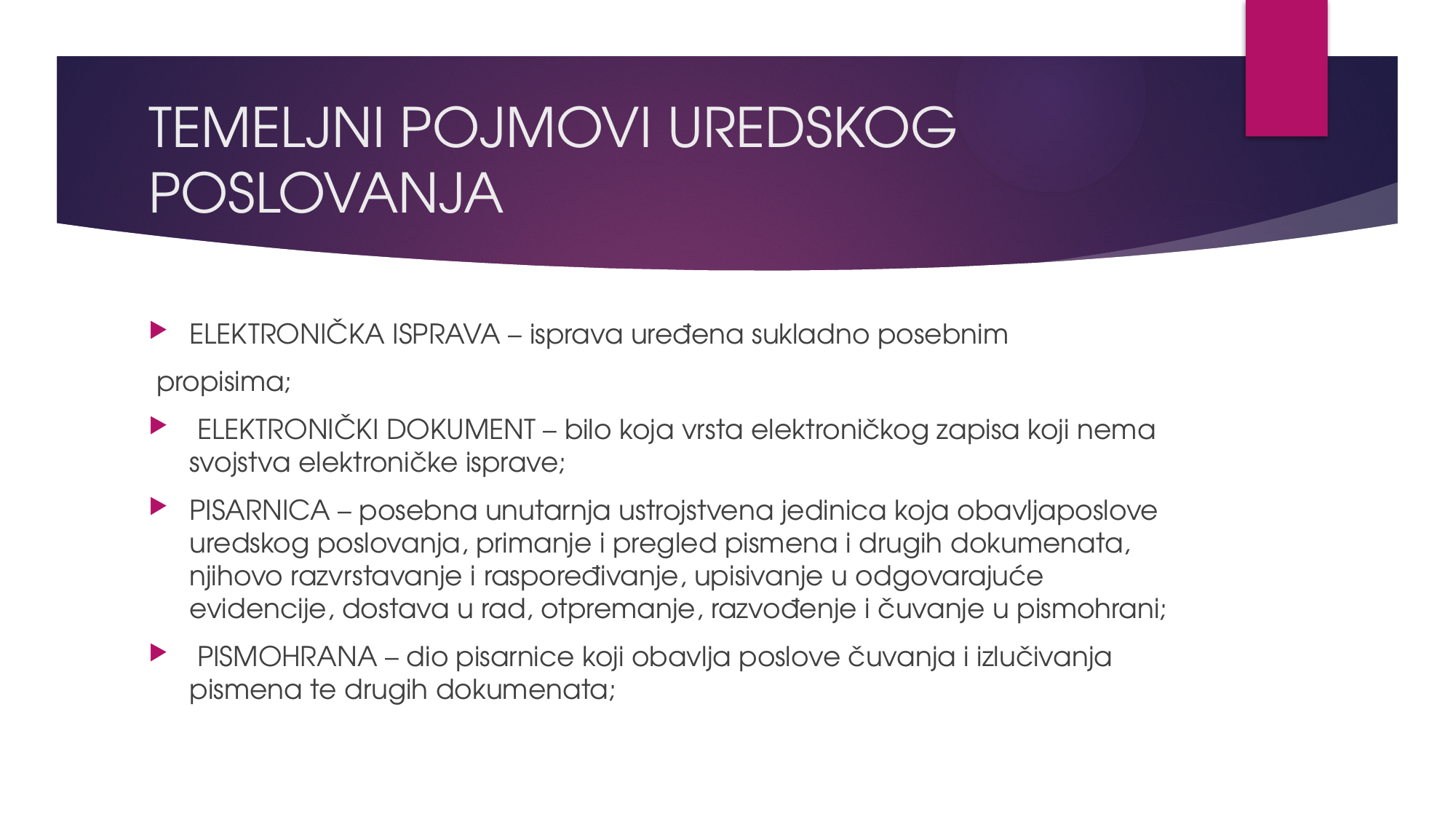

# TEMELJNI POJMOVI UREDSKOG POSLOVANJA
ELEKTRONIČKA ISPRAVA – isprava uređena sukladno posebnim
 propisima;
 ELEKTRONIČKI DOKUMENT – bilo koja vrsta elektroničkog zapisa koji nema svojstva elektroničke isprave;
PISARNICA – posebna unutarnja ustrojstvena jedinica koja obavljaposlove uredskog poslovanja, primanje i pregled pismena i drugih dokumenata, njihovo razvrstavanje i raspoređivanje, upisivanje u odgovarajuće evidencije, dostava u rad, otpremanje, razvođenje i čuvanje u pismohrani;
 PISMOHRANA – dio pisarnice koji obavlja poslove čuvanja i izlučivanja pismena te drugih dokumenata;